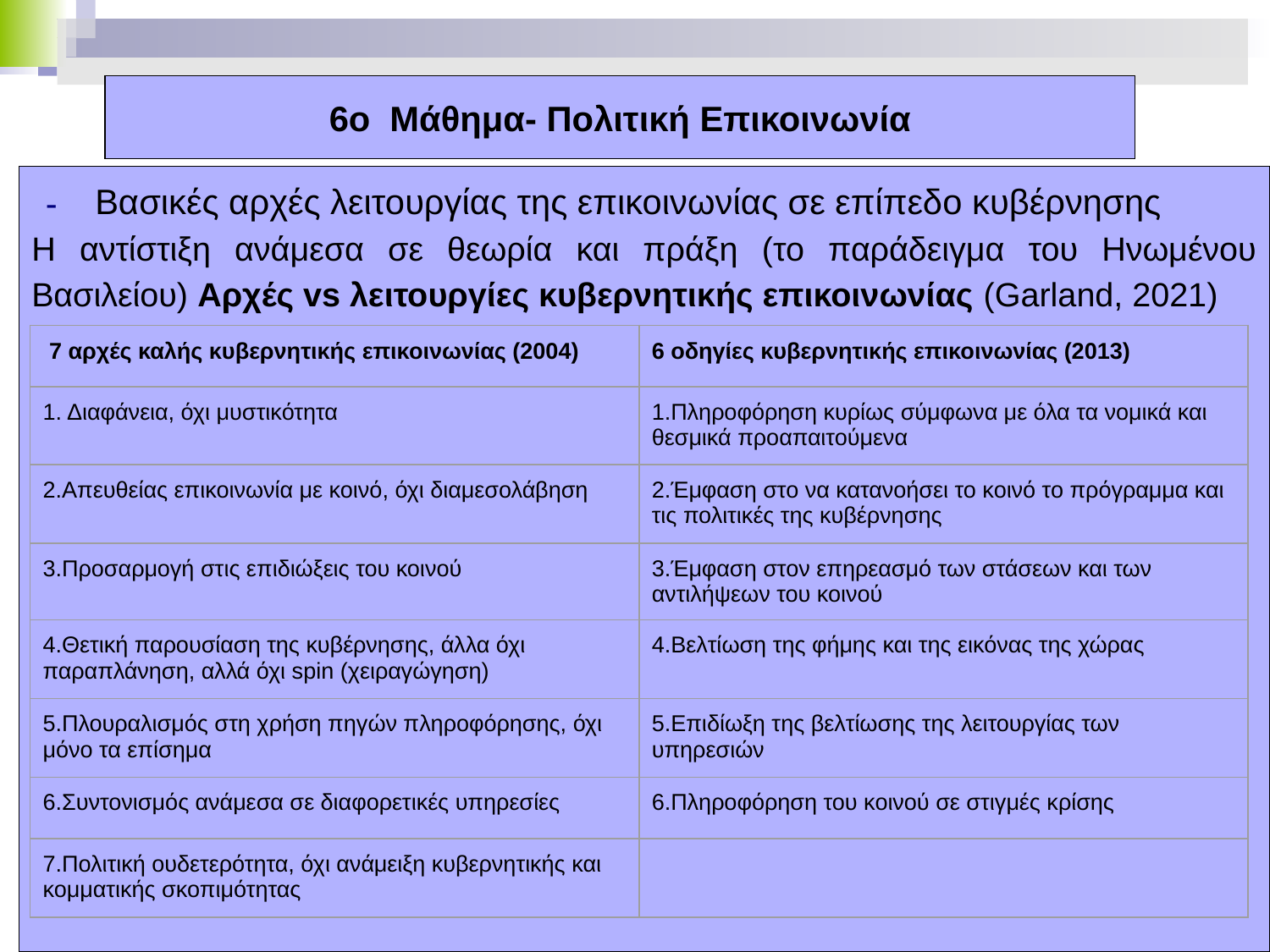

# 6ο  Μάθημα- Πολιτική Επικοινωνία
Βασικές αρχές λειτουργίας της επικοινωνίας σε επίπεδο κυβέρνησης
Η αντίστιξη ανάμεσα σε θεωρία και πράξη (το παράδειγμα του Ηνωμένου Βασιλείου) Αρχές vs λειτουργίες κυβερνητικής επικοινωνίας (Garland, 2021)

| 7 αρχές καλής κυβερνητικής επικοινωνίας (2004) | 6 οδηγίες κυβερνητικής επικοινωνίας (2013) |
| --- | --- |
| 1. Διαφάνεια, όχι μυστικότητα | 1.Πληροφόρηση κυρίως σύμφωνα με όλα τα νομικά και θεσμικά προαπαιτούμενα |
| 2.Απευθείας επικοινωνία με κοινό, όχι διαμεσολάβηση | 2.Έμφαση στο να κατανοήσει το κοινό το πρόγραμμα και τις πολιτικές της κυβέρνησης |
| 3.Προσαρμογή στις επιδιώξεις του κοινού | 3.Έμφαση στον επηρεασμό των στάσεων και των αντιλήψεων του κοινού |
| 4.Θετική παρουσίαση της κυβέρνησης, άλλα όχι παραπλάνηση, αλλά όχι spin (χειραγώγηση) | 4.Βελτίωση της φήμης και της εικόνας της χώρας |
| 5.Πλουραλισμός στη χρήση πηγών πληροφόρησης, όχι μόνο τα επίσημα | 5.Επιδίωξη της βελτίωσης της λειτουργίας των υπηρεσιών |
| 6.Συντονισμός ανάμεσα σε διαφορετικές υπηρεσίες | 6.Πληροφόρηση του κοινού σε στιγμές κρίσης |
| 7.Πολιτική ουδετερότητα, όχι ανάμειξη κυβερνητικής και κομματικής σκοπιμότητας |  |